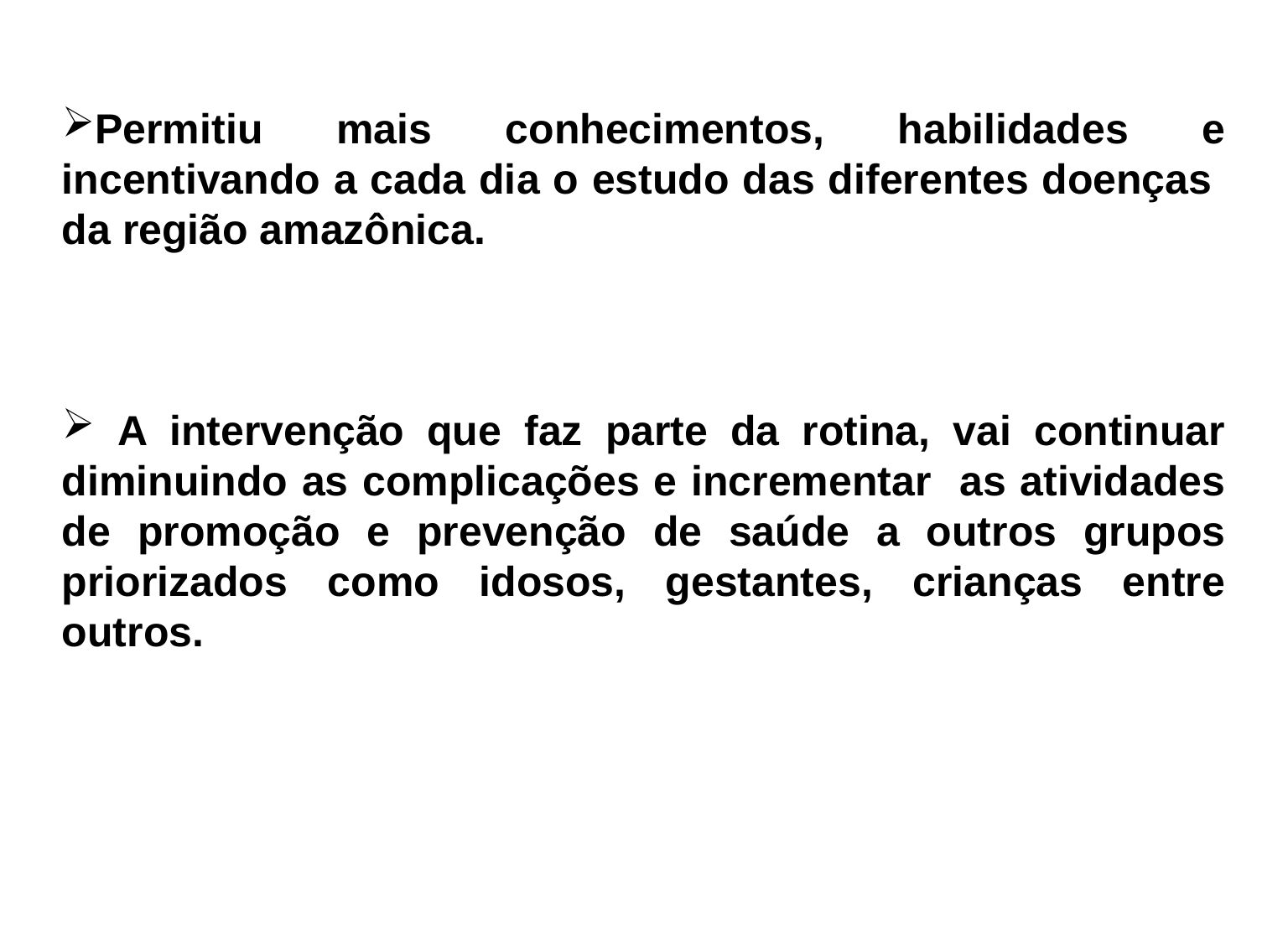

Permitiu mais conhecimentos, habilidades e incentivando a cada dia o estudo das diferentes doenças  da região amazônica.

 A intervenção que faz parte da rotina, vai continuar diminuindo as complicações e incrementar  as atividades de promoção e prevenção de saúde a outros grupos priorizados como idosos, gestantes, crianças entre outros.